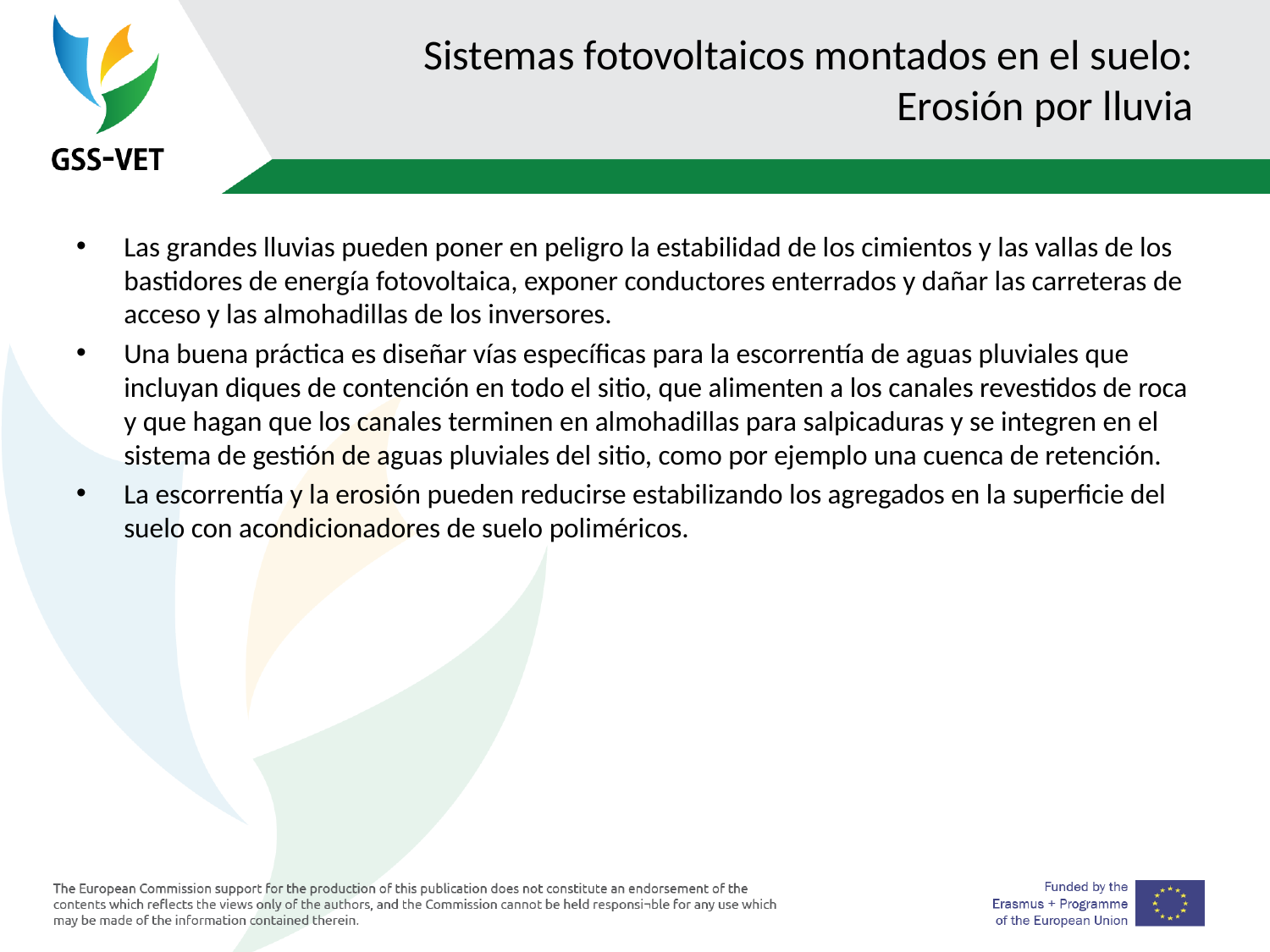

# Sistemas fotovoltaicos montados en el suelo: Erosión por lluvia
Las grandes lluvias pueden poner en peligro la estabilidad de los cimientos y las vallas de los bastidores de energía fotovoltaica, exponer conductores enterrados y dañar las carreteras de acceso y las almohadillas de los inversores.
Una buena práctica es diseñar vías específicas para la escorrentía de aguas pluviales que incluyan diques de contención en todo el sitio, que alimenten a los canales revestidos de roca y que hagan que los canales terminen en almohadillas para salpicaduras y se integren en el sistema de gestión de aguas pluviales del sitio, como por ejemplo una cuenca de retención.
La escorrentía y la erosión pueden reducirse estabilizando los agregados en la superficie del suelo con acondicionadores de suelo poliméricos.